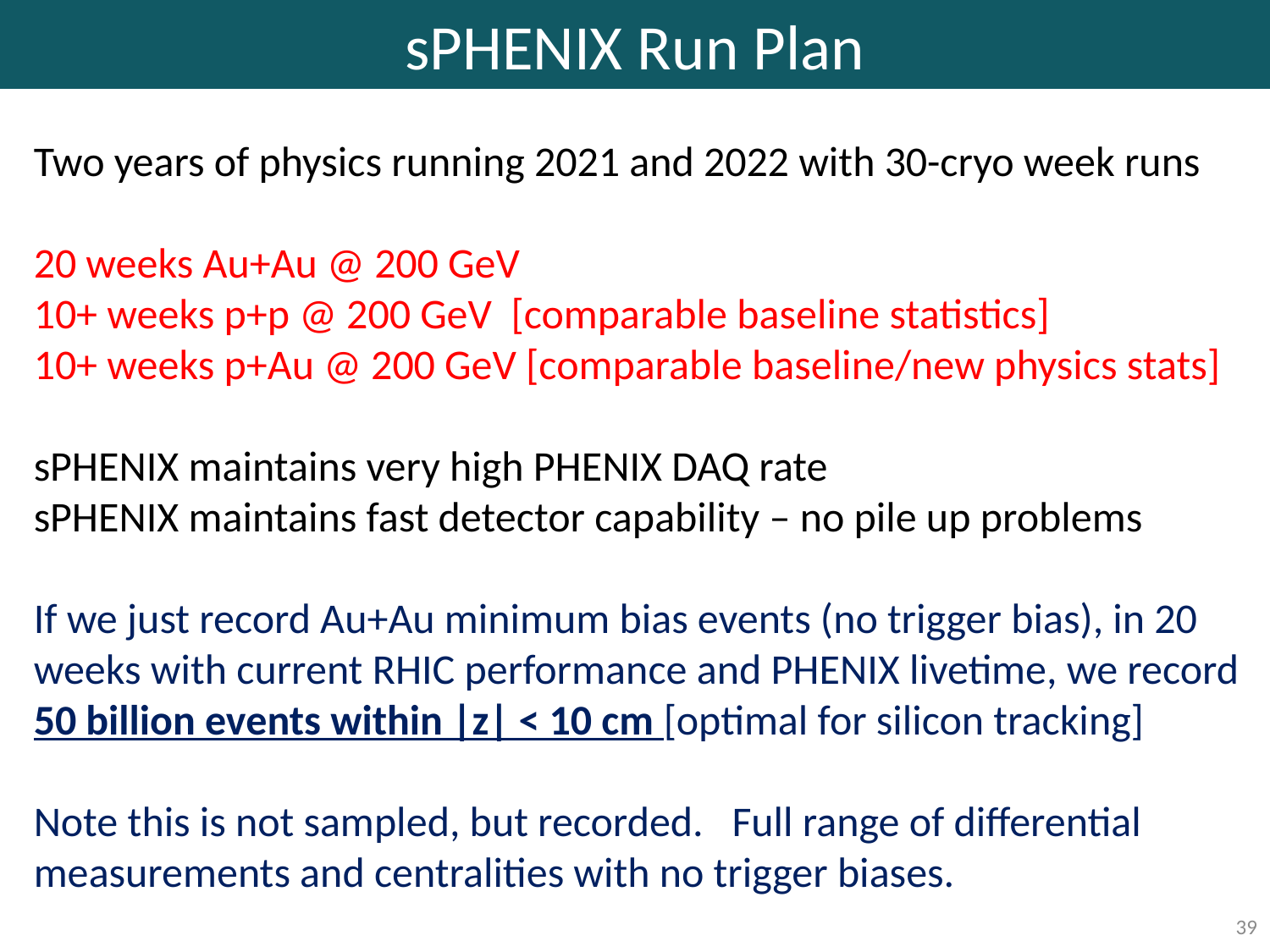

# sPHENIX Run Plan
Two years of physics running 2021 and 2022 with 30-cryo week runs

20 weeks Au+Au @ 200 GeV
10+ weeks p+p @ 200 GeV  [comparable baseline statistics]
10+ weeks p+Au @ 200 GeV [comparable baseline/new physics stats]

sPHENIX maintains very high PHENIX DAQ rate
sPHENIX maintains fast detector capability – no pile up problems

If we just record Au+Au minimum bias events (no trigger bias), in 20 weeks with current RHIC performance and PHENIX livetime, we record 50 billion events within |z| < 10 cm [optimal for silicon tracking]

Note this is not sampled, but recorded.   Full range of differential measurements and centralities with no trigger biases.
39